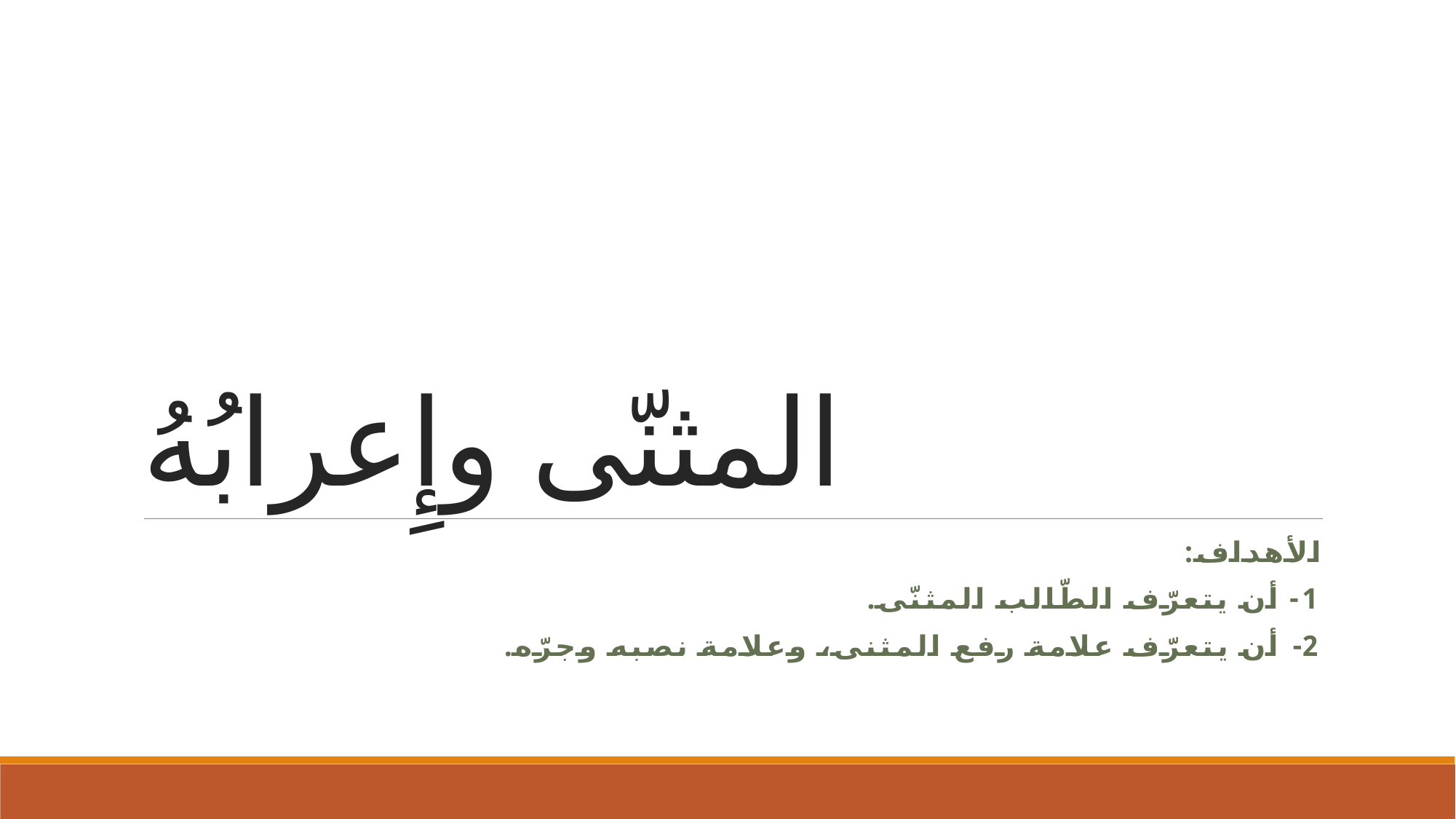

# المثنّى وإِعرابُهُ
الأهداف:
1- أن يتعرّف الطّالب المثنّى.
2- أن يتعرّف علامة رفع المثنى، وعلامة نصبه وجرّه.